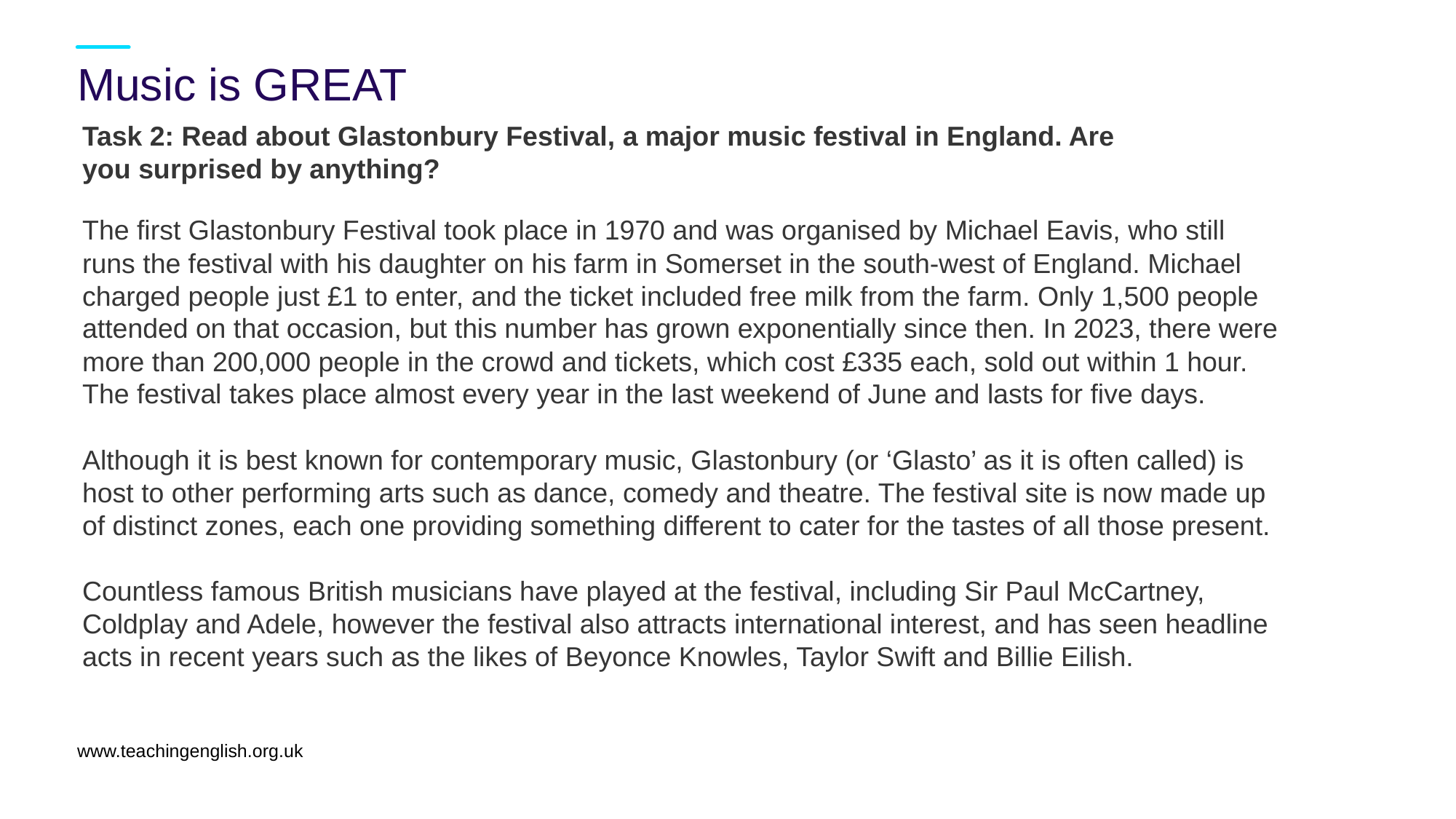

# Music is GREAT
Task 2: Read about Glastonbury Festival, a major music festival in England. Are you surprised by anything?
The first Glastonbury Festival took place in 1970 and was organised by Michael Eavis, who still runs the festival with his daughter on his farm in Somerset in the south-west of England. Michael charged people just £1 to enter, and the ticket included free milk from the farm. Only 1,500 people attended on that occasion, but this number has grown exponentially since then. In 2023, there were more than 200,000 people in the crowd and tickets, which cost £335 each, sold out within 1 hour. The festival takes place almost every year in the last weekend of June and lasts for five days.

Although it is best known for contemporary music, Glastonbury (or ‘Glasto’ as it is often called) is host to other performing arts such as dance, comedy and theatre. The festival site is now made up of distinct zones, each one providing something different to cater for the tastes of all those present.

Countless famous British musicians have played at the festival, including Sir Paul McCartney, Coldplay and Adele, however the festival also attracts international interest, and has seen headline acts in recent years such as the likes of Beyonce Knowles, Taylor Swift and Billie Eilish.

www.teachingenglish.org.uk